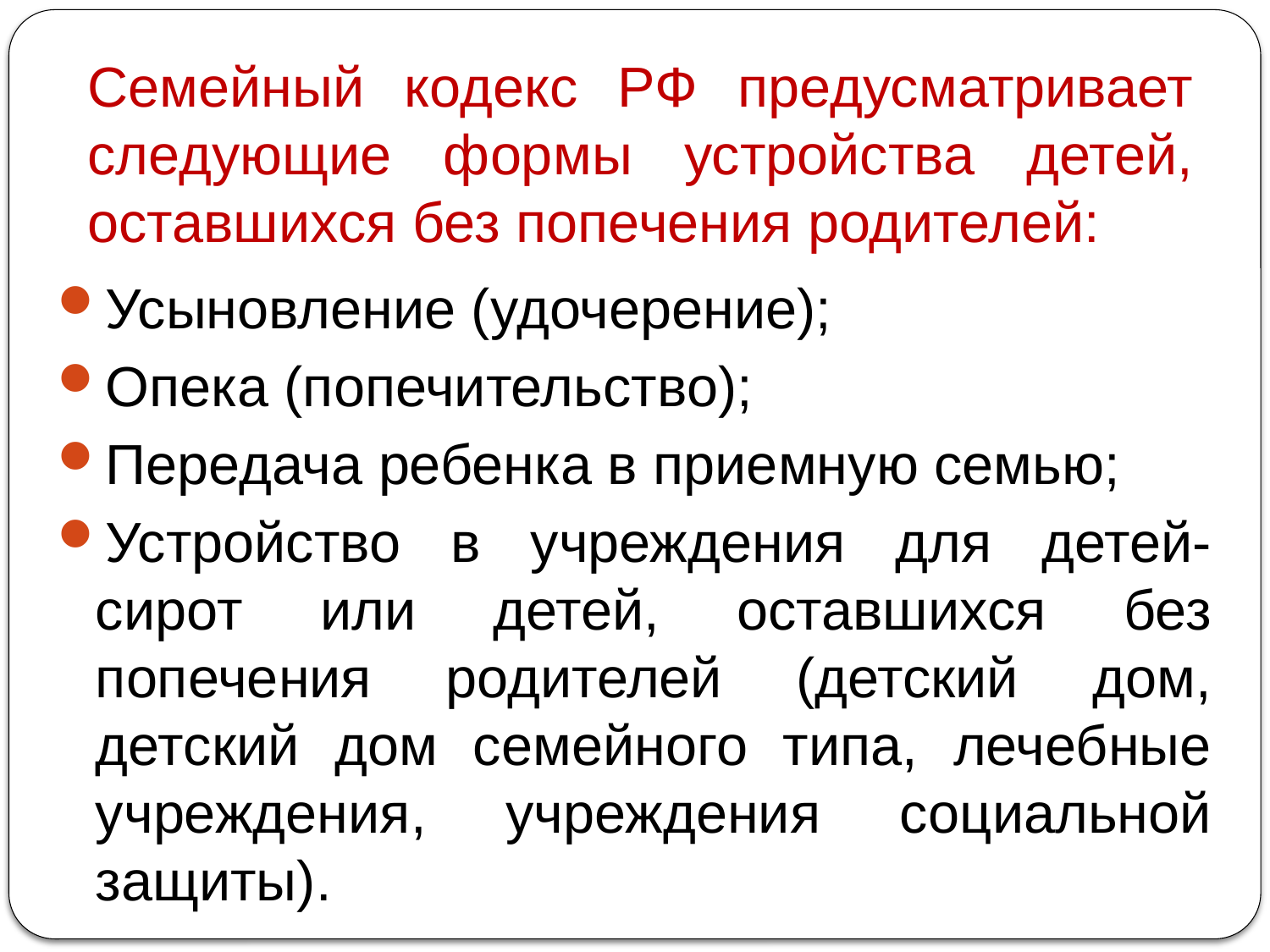

# Семейный кодекс РФ предусматривает следующие формы устройства детей, оставшихся без попечения родителей:
Усыновление (удочерение);
Опека (попечительство);
Передача ребенка в приемную семью;
Устройство в учреждения для детей-сирот или детей, оставшихся без попечения родителей (детский дом, детский дом семейного типа, лечебные учреждения, учреждения социальной защиты).